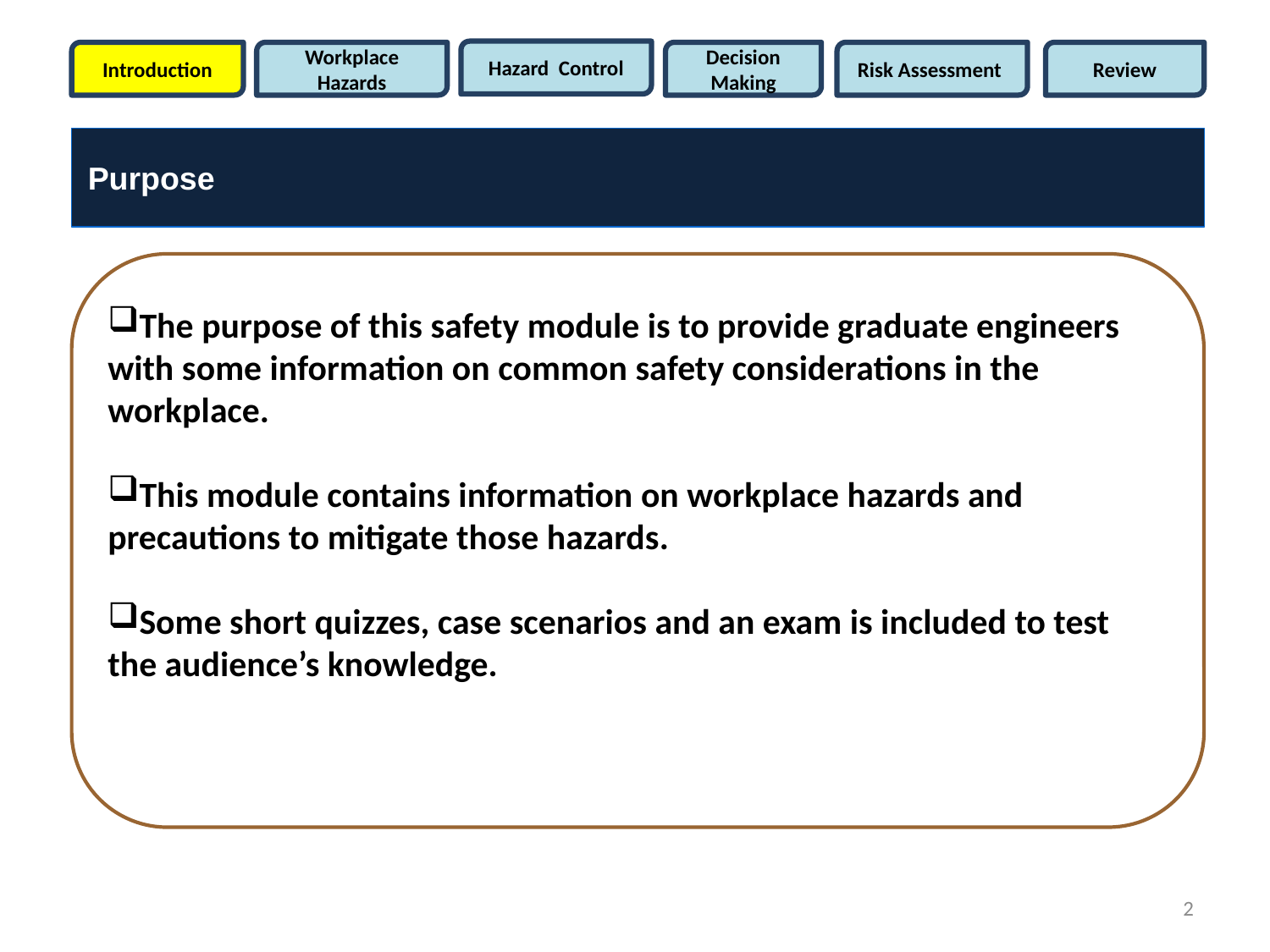

Hazard  Control
Introduction
Workplace Hazards
Decision Making
Risk Assessment
Review

Purpose

The purpose of this safety module is to provide graduate engineers with some information on common safety considerations in the workplace.

This module contains information on workplace hazards and precautions to mitigate those hazards.

Some short quizzes, case scenarios and an exam is included to test the audience’s knowledge.
2